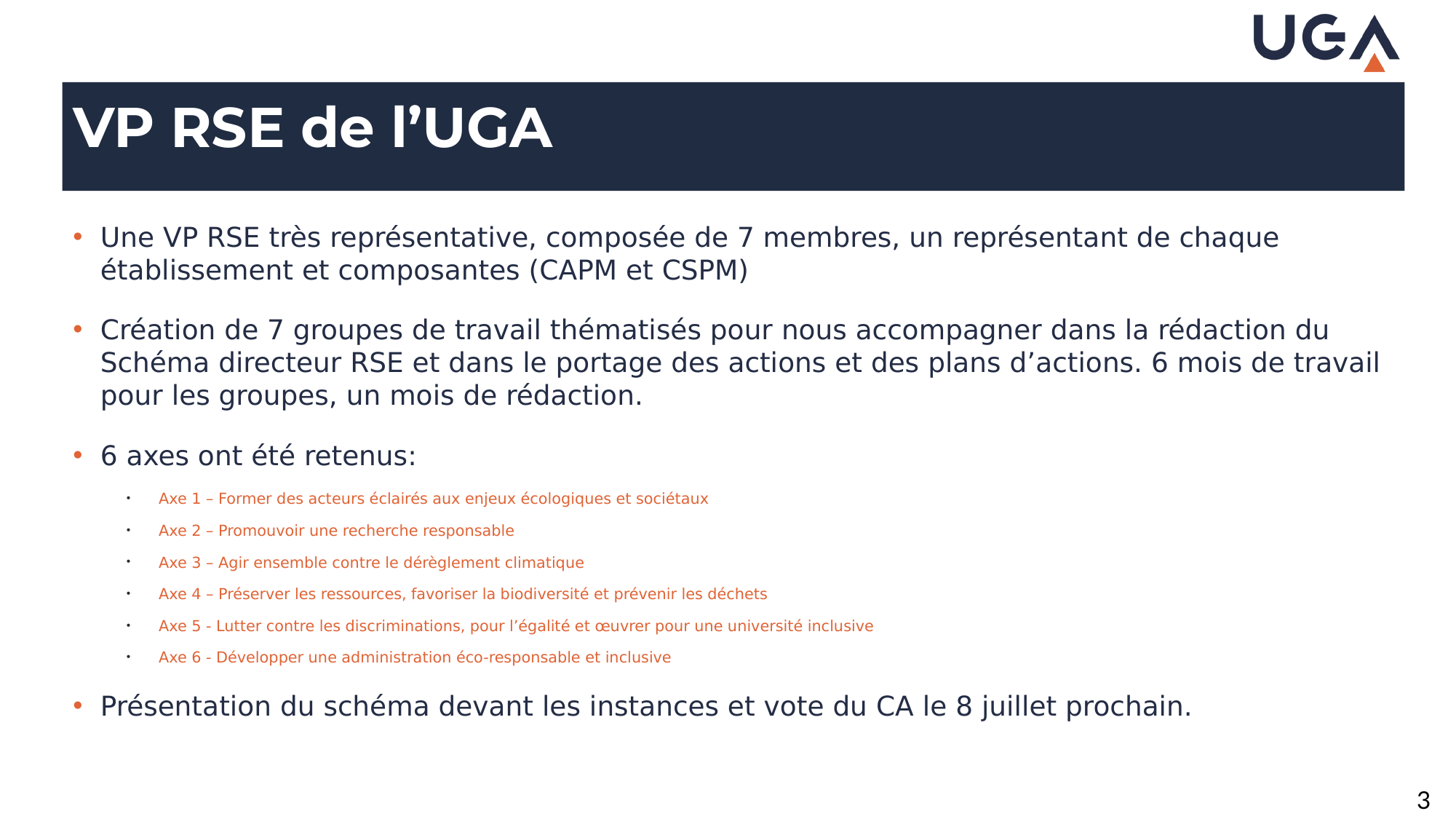

# VP RSE de l’UGA
Une VP RSE très représentative, composée de 7 membres, un représentant de chaque établissement et composantes (CAPM et CSPM)
Création de 7 groupes de travail thématisés pour nous accompagner dans la rédaction du Schéma directeur RSE et dans le portage des actions et des plans d’actions. 6 mois de travail pour les groupes, un mois de rédaction.
6 axes ont été retenus:
Axe 1 – Former des acteurs éclairés aux enjeux écologiques et sociétaux
Axe 2 – Promouvoir une recherche responsable
Axe 3 – Agir ensemble contre le dérèglement climatique
Axe 4 – Préserver les ressources, favoriser la biodiversité et prévenir les déchets
Axe 5 - Lutter contre les discriminations, pour l’égalité et œuvrer pour une université inclusive
Axe 6 - Développer une administration éco-responsable et inclusive
Présentation du schéma devant les instances et vote du CA le 8 juillet prochain.